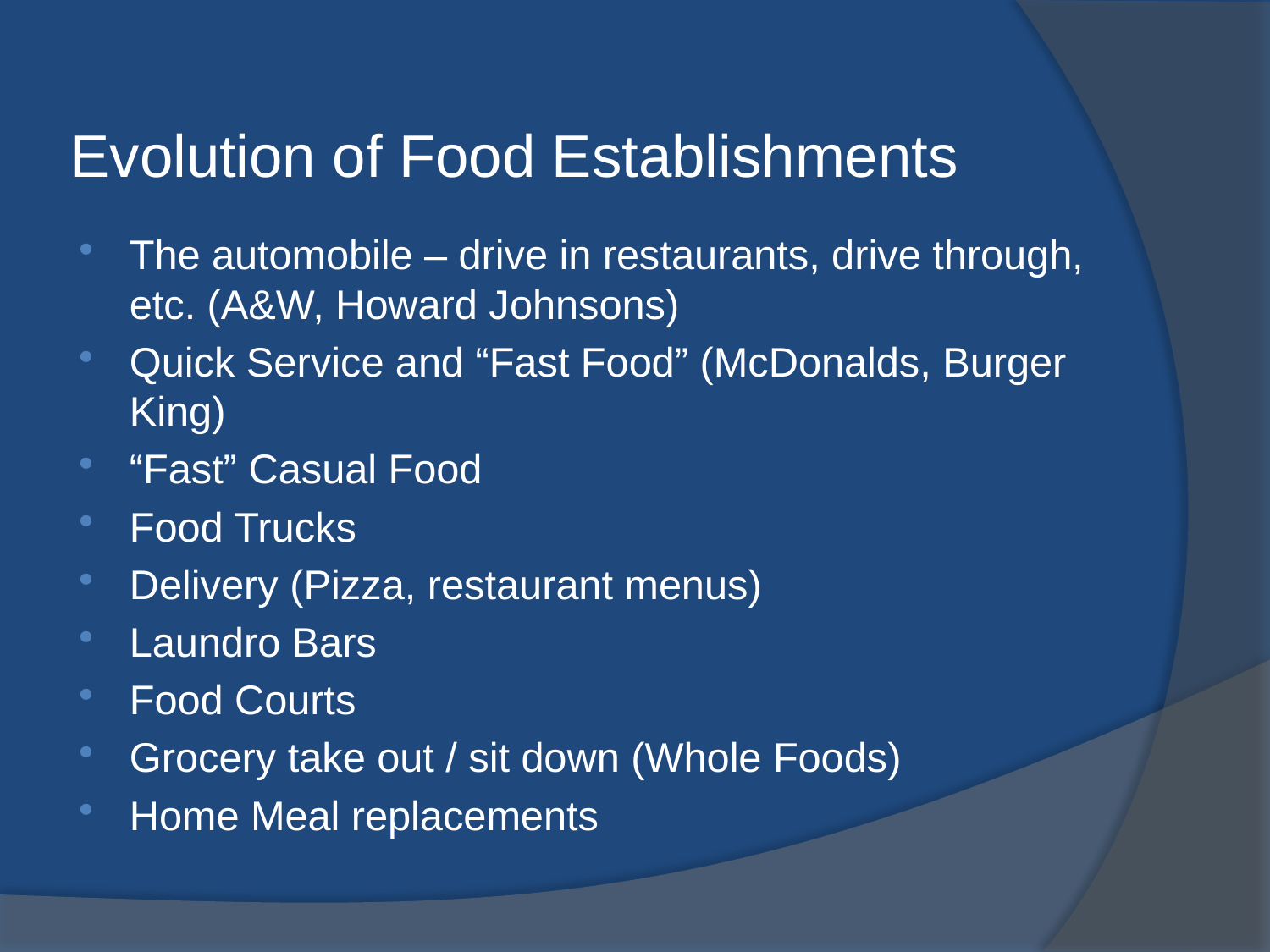

# Evolution of Food Establishments
The automobile – drive in restaurants, drive through, etc. (A&W, Howard Johnsons)
Quick Service and “Fast Food” (McDonalds, Burger King)
“Fast” Casual Food
Food Trucks
Delivery (Pizza, restaurant menus)
Laundro Bars
Food Courts
Grocery take out / sit down (Whole Foods)
Home Meal replacements